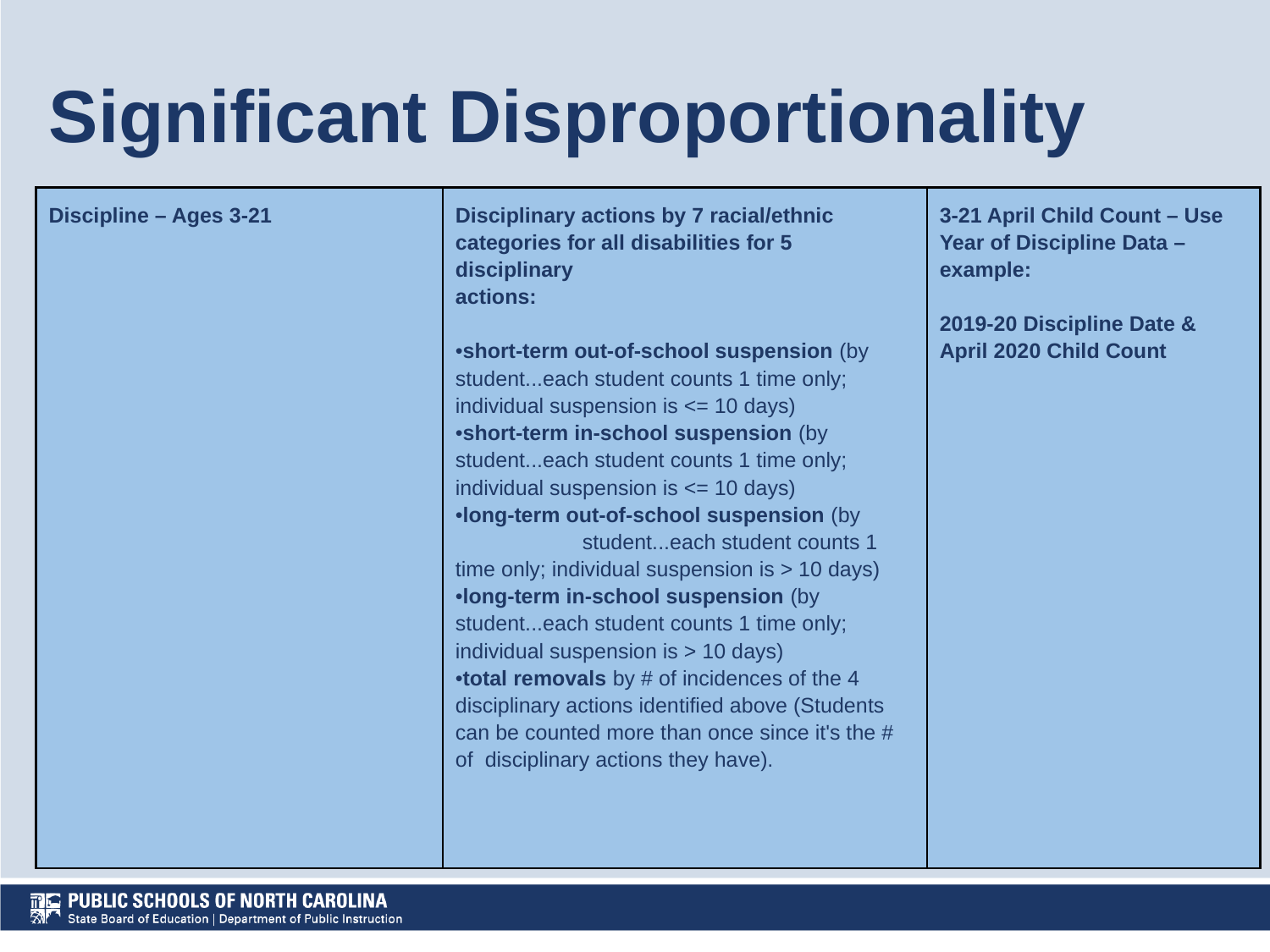

# Significant Disproportionality
| Discipline – Ages 3-21 | Disciplinary actions by 7 racial/ethnic categories for all disabilities for 5 disciplinary actions: •short-term out-of-school suspension (by student...each student counts 1 time only; individual suspension is <= 10 days) •short-term in-school suspension (by student...each student counts 1 time only; individual suspension is <= 10 days) •long-term out-of-school suspension (by student...each student counts 1 time only; individual suspension is > 10 days) •long-term in-school suspension (by student...each student counts 1 time only; individual suspension is > 10 days) •total removals by # of incidences of the 4 disciplinary actions identified above (Students can be counted more than once since it's the # of disciplinary actions they have). | 3-21 April Child Count – Use Year of Discipline Data – example: 2019-20 Discipline Date & April 2020 Child Count |
| --- | --- | --- |